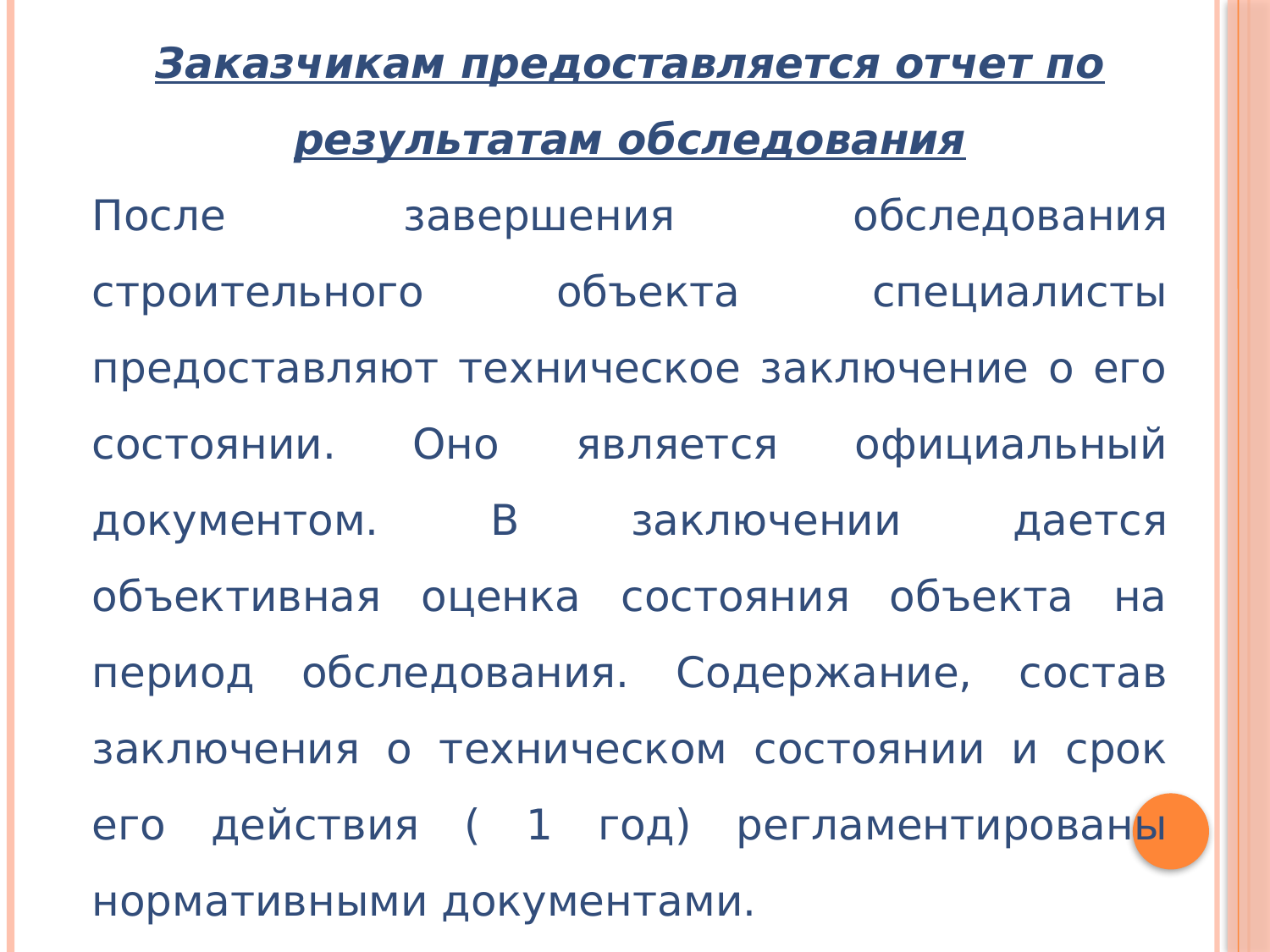

Заказчикам предоставляется отчет по результатам обследования
После завершения обследования строительного объекта специалисты предоставляют техническое заключение о его состоянии. Оно является официальный документом. В заключении дается объективная оценка состояния объекта на период обследования. Содержание, состав заключения о техническом состоянии и срок его действия ( 1 год) регламентированы нормативными документами.